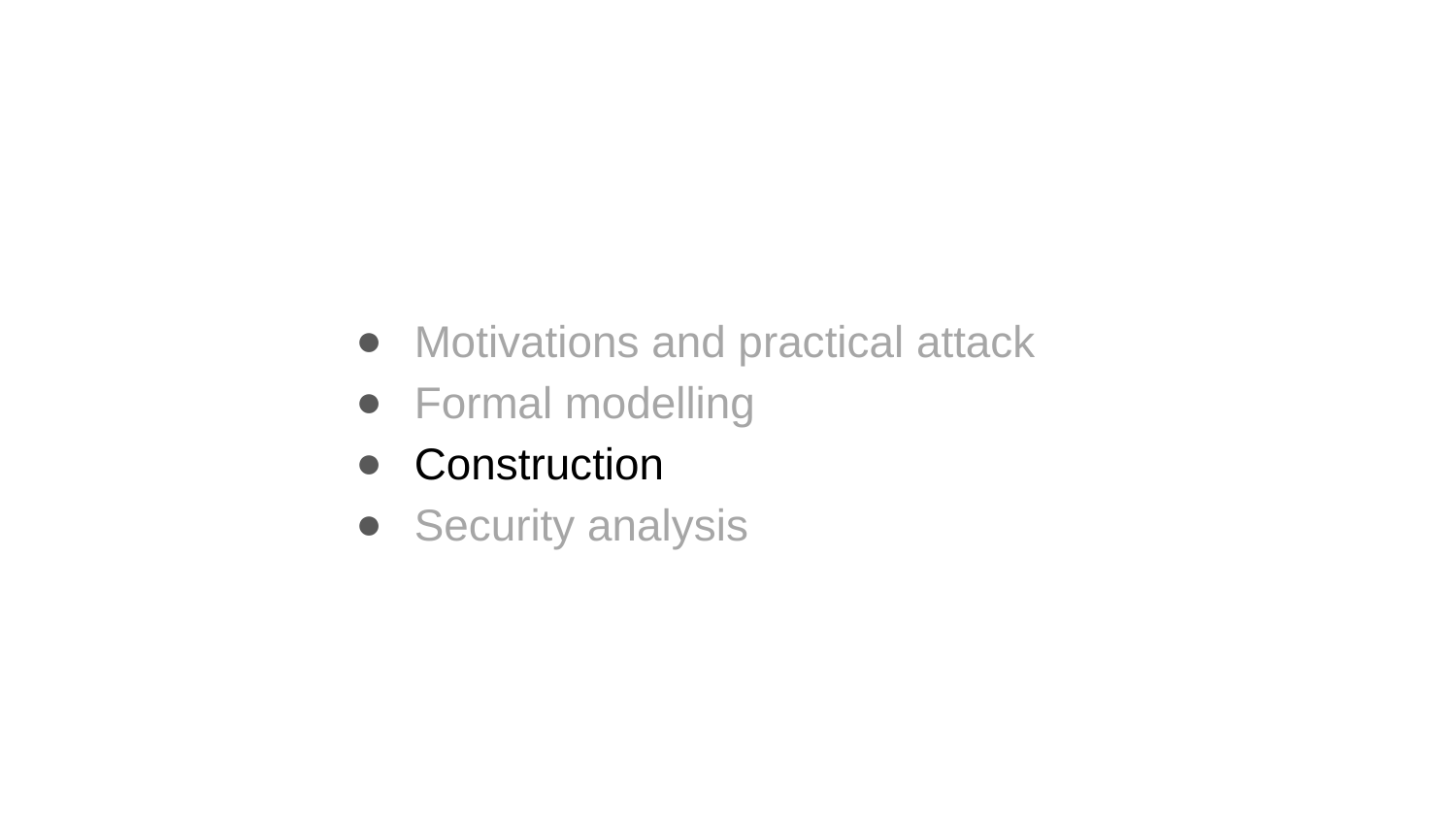

Motivations and practical attack
Formal modelling
Construction
Security analysis